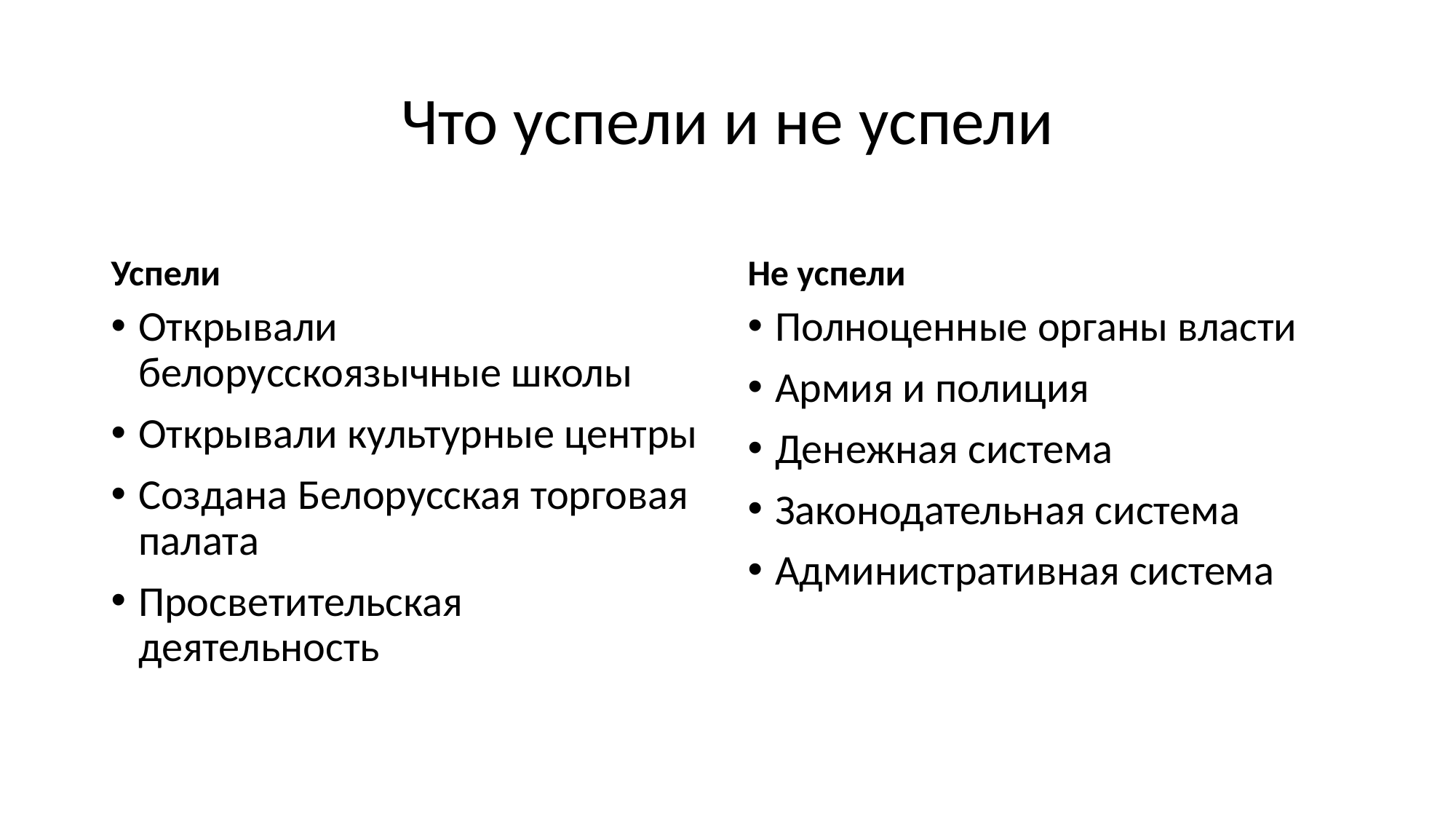

# Что успели и не успели
Успели
Не успели
Открывали белорусскоязычные школы
Открывали культурные центры
Создана Белорусская торговая палата
Просветительская деятельность
Полноценные органы власти
Армия и полиция
Денежная система
Законодательная система
Административная система